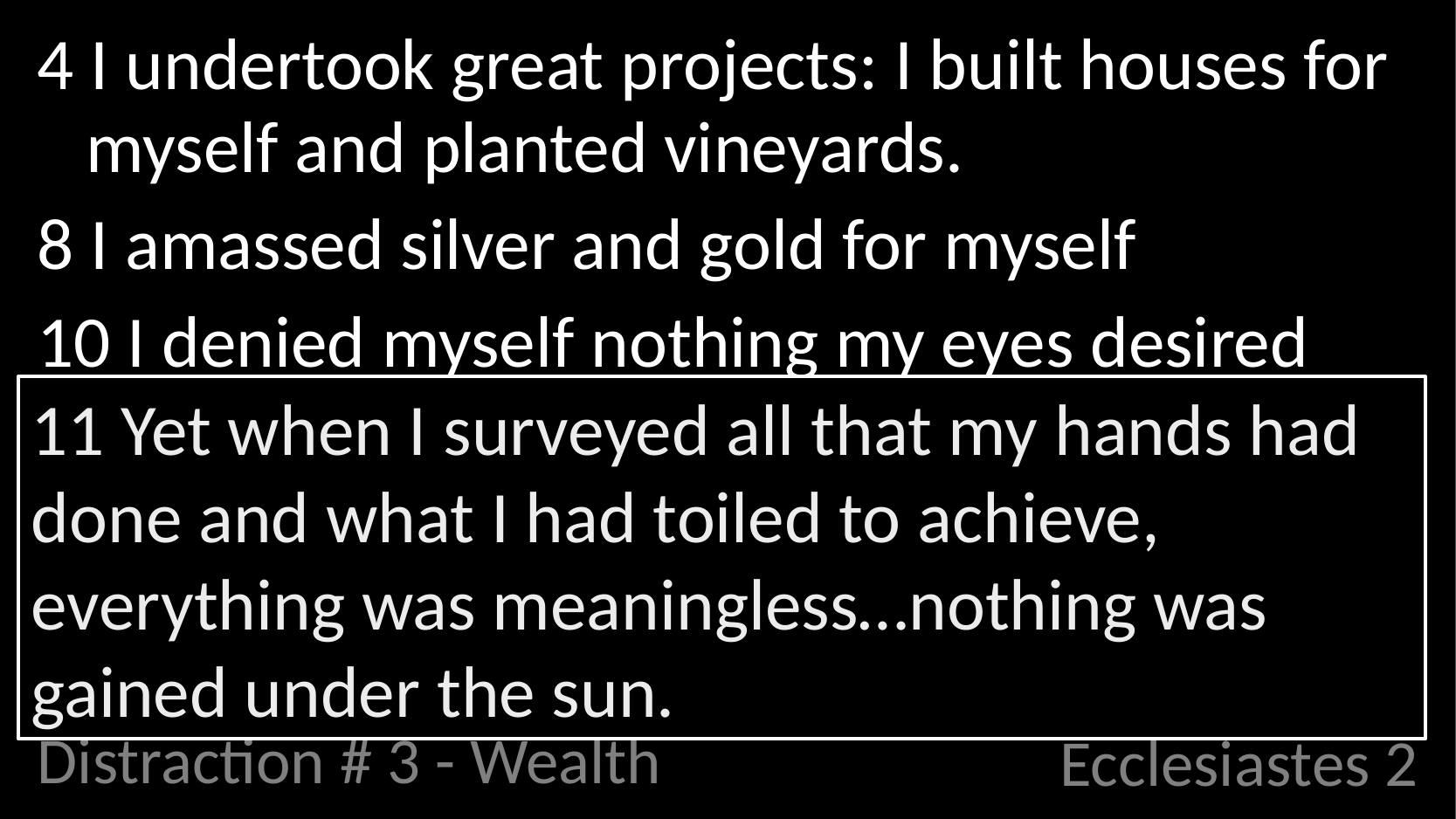

4 I undertook great projects: I built houses for myself and planted vineyards.
8 I amassed silver and gold for myself
10 I denied myself nothing my eyes desired
11 Yet when I surveyed all that my hands had done and what I had toiled to achieve,
everything was meaningless…nothing was gained under the sun.
Distraction # 3 - Wealth
# Ecclesiastes 2